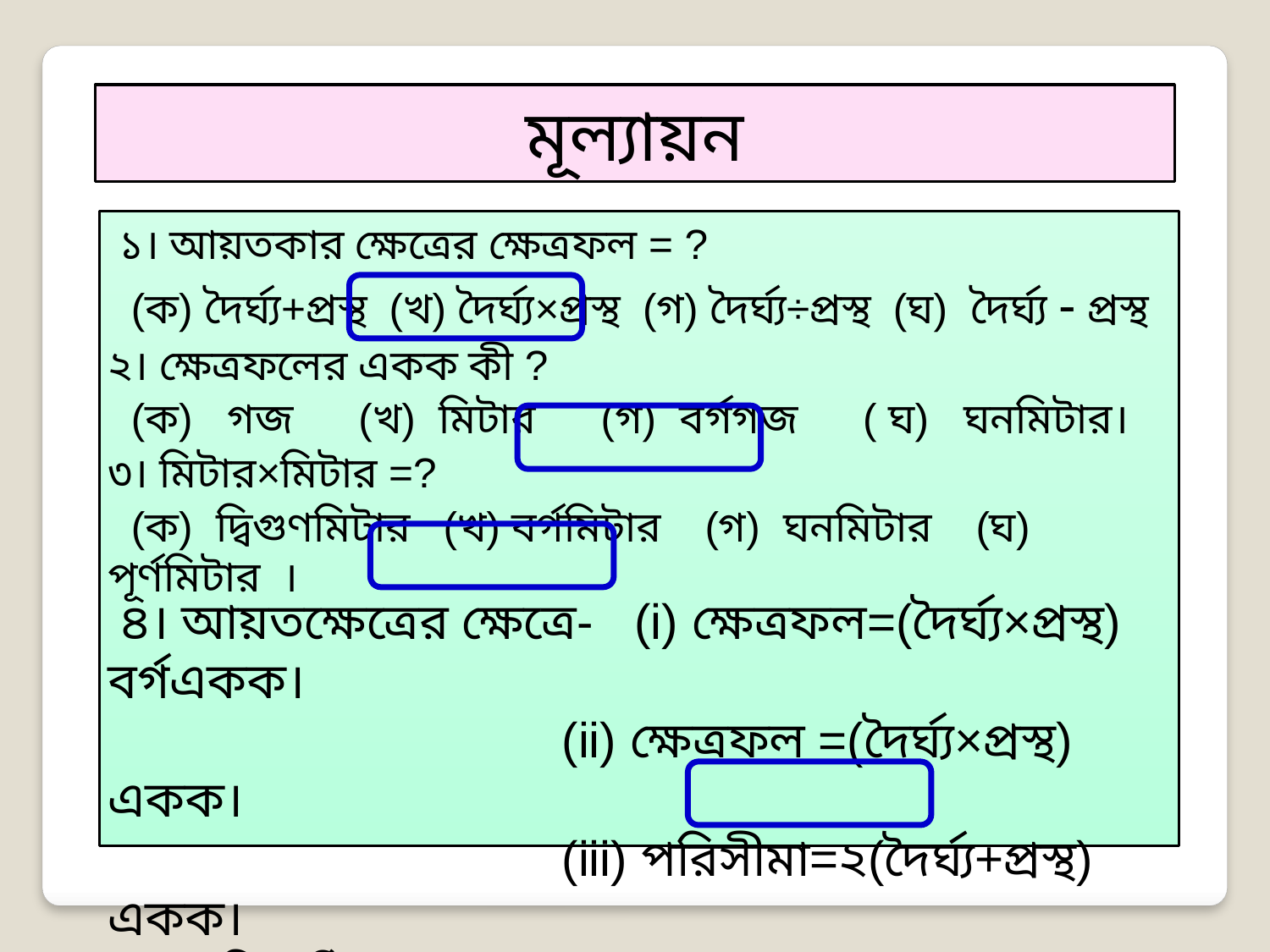

মূল্যায়ন
 ১। আয়তকার ক্ষেত্রের ক্ষেত্রফল = ?
  (ক) দৈর্ঘ্য+প্রস্থ  (খ) দৈর্ঘ্য×প্রস্থ  (গ) দৈর্ঘ্য÷প্রস্থ  (ঘ)  দৈর্ঘ্য - প্রস্থ
২। ক্ষেত্রফলের একক কী ?
  (ক)   গজ      (খ)  মিটার      (গ)  বর্গগজ      ( ঘ)   ঘনমিটার।
৩। মিটার×মিটার =?
  (ক)  দ্বিগুণমিটার   (খ) বর্গমিটার    (গ)  ঘনমিটার    (ঘ)  পূর্ণমিটার  ।

 ৪। আয়তক্ষেত্রের ক্ষেত্রে-   (i) ক্ষেত্রফল=(দৈর্ঘ্য×প্রস্থ) বর্গএকক।
                                 (ii) ক্ষেত্রফল =(দৈর্ঘ্য×প্রস্থ) একক।
                                 (iii) পরিসীমা=২(দৈর্ঘ্য+প্রস্থ) একক।
 কোনটি সঠিক? (ক) i    (খ) iiওiii      (গ) iওiii     (ঘ) i,iiওiii